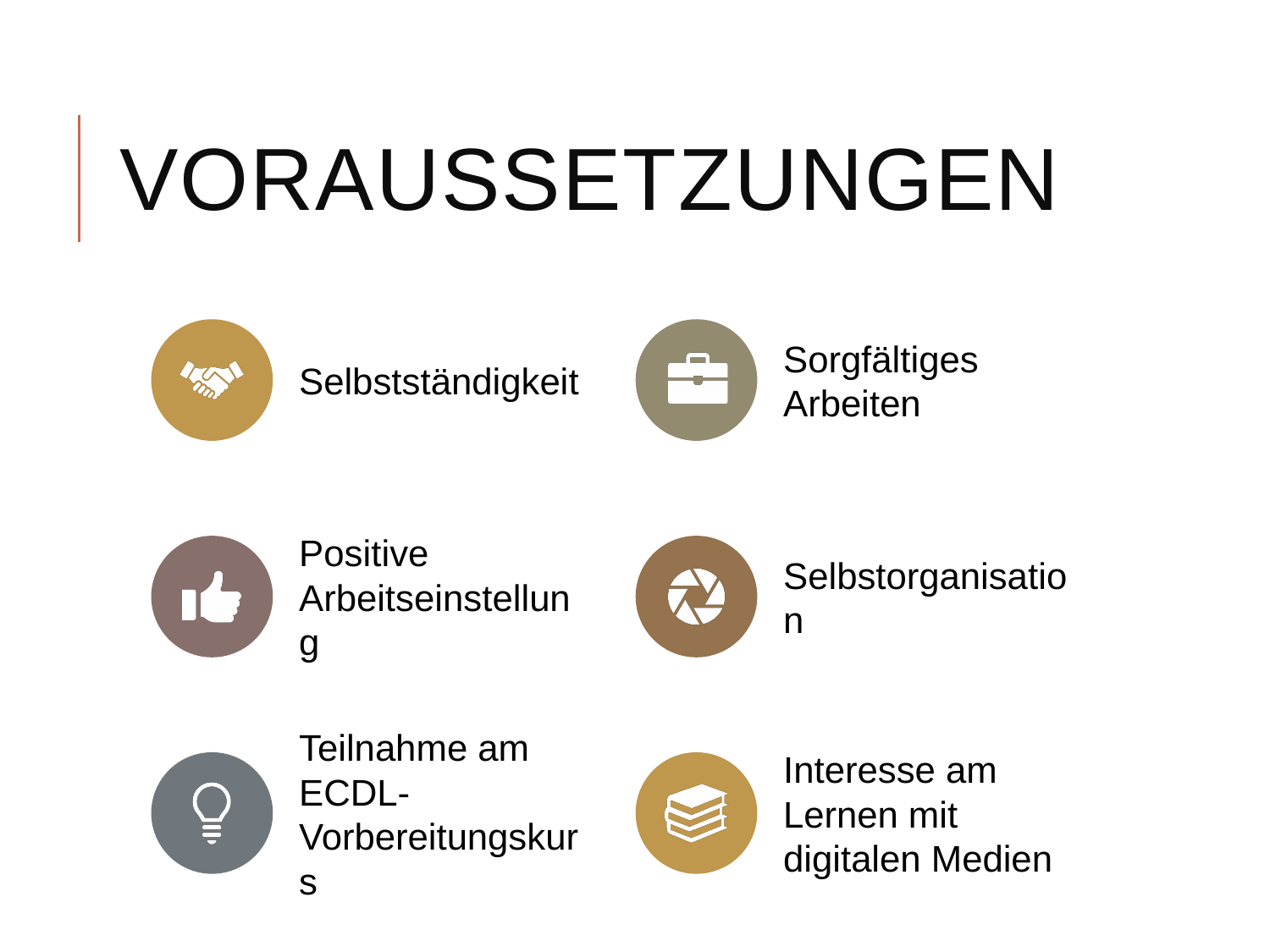

# Voraussetzungen
Selbstständigkeit
Sorgfältiges Arbeiten
Positive Arbeitseinstellung
Selbstorganisation
Teilnahme am ECDL-Vorbereitungskurs
Interesse am Lernen mit digitalen Medien